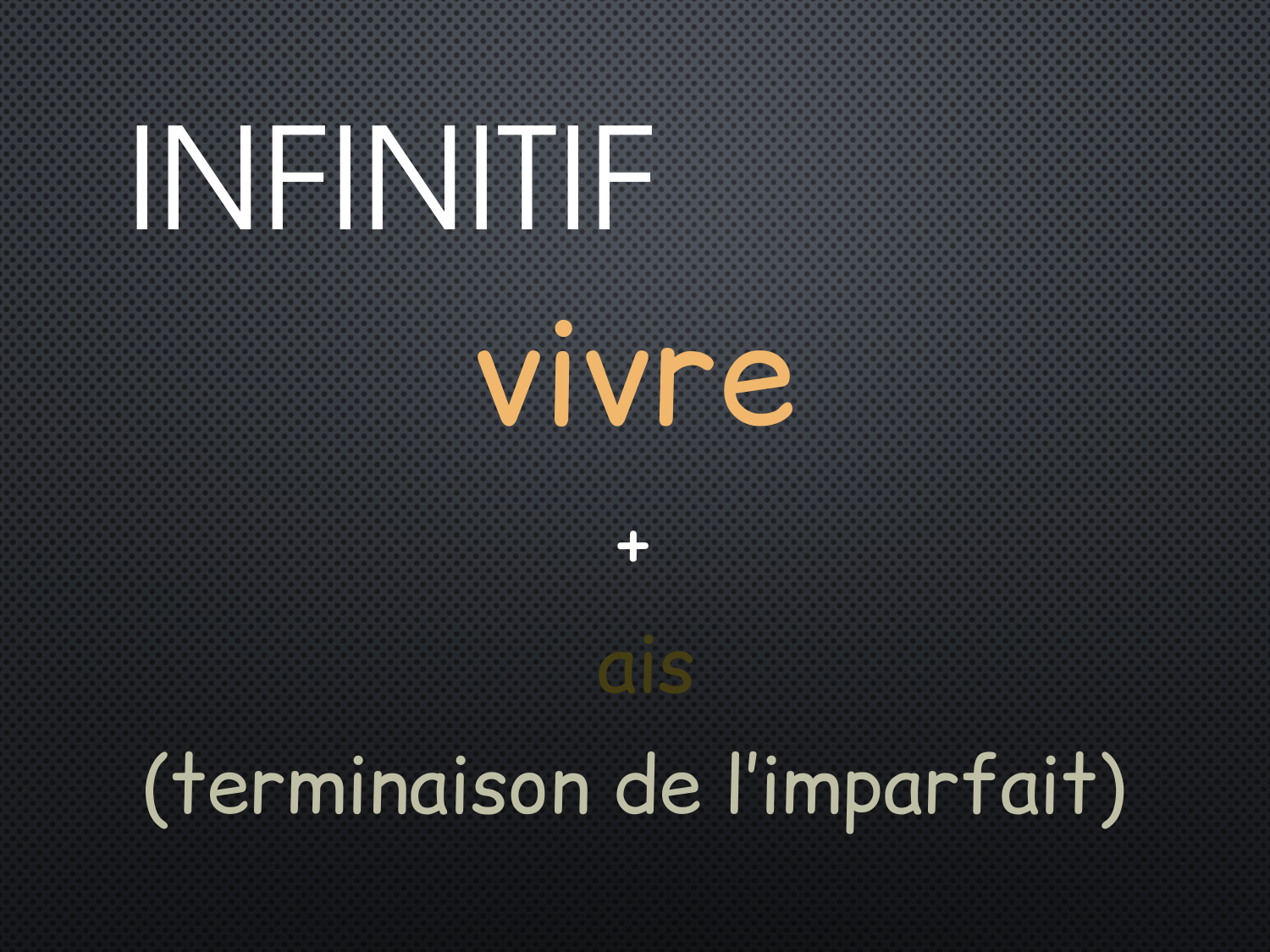

# infinitif
vivre
+

 ais

(terminaison de l’imparfait)